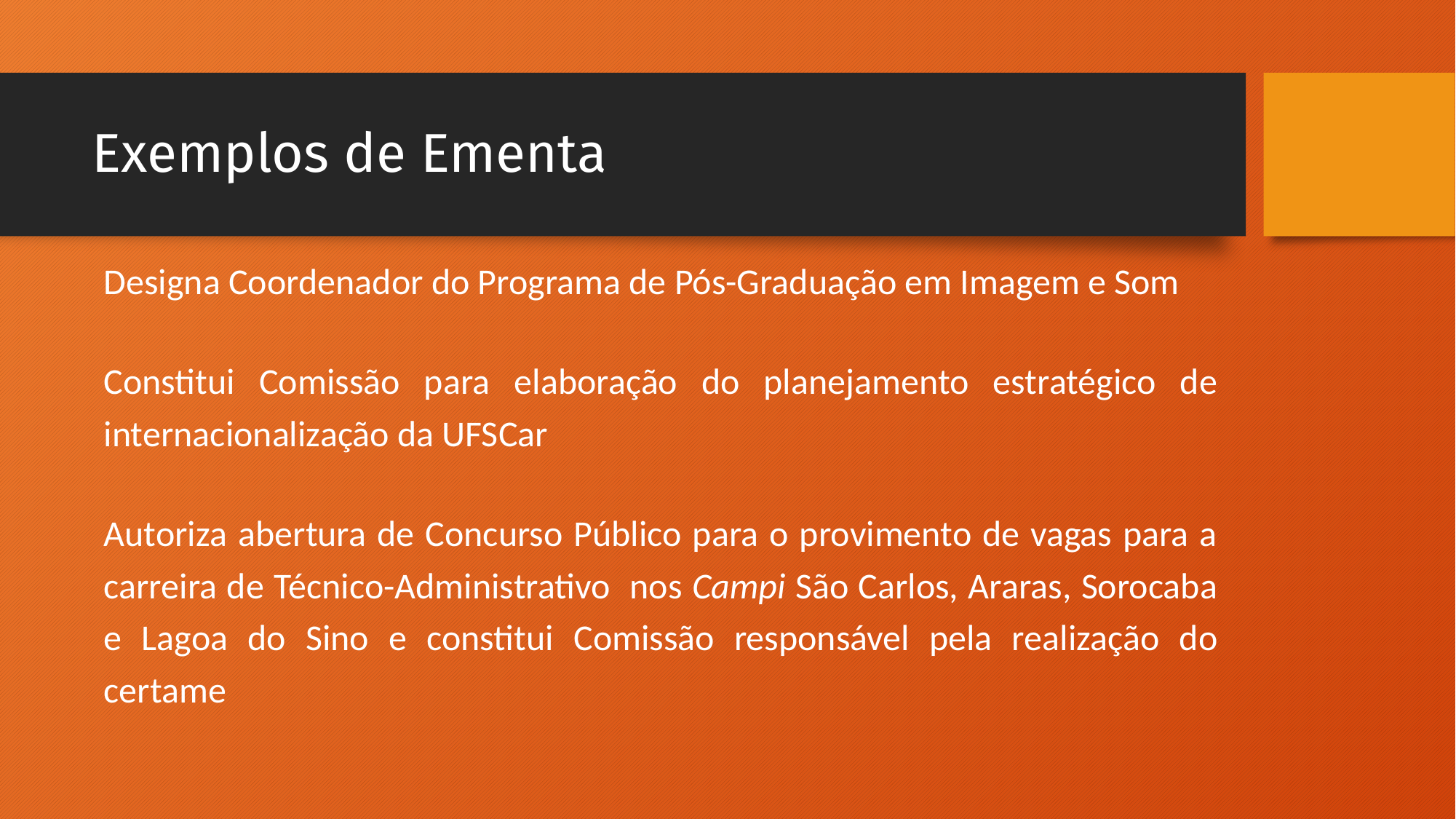

# Exemplos de Ementa
Designa Coordenador do Programa de Pós-Graduação em Imagem e Som

Constitui Comissão para elaboração do planejamento estratégico de internacionalização da UFSCar

Autoriza abertura de Concurso Público para o provimento de vagas para a carreira de Técnico-Administrativo  nos Campi São Carlos, Araras, Sorocaba e Lagoa do Sino e constitui Comissão responsável pela realização do certame